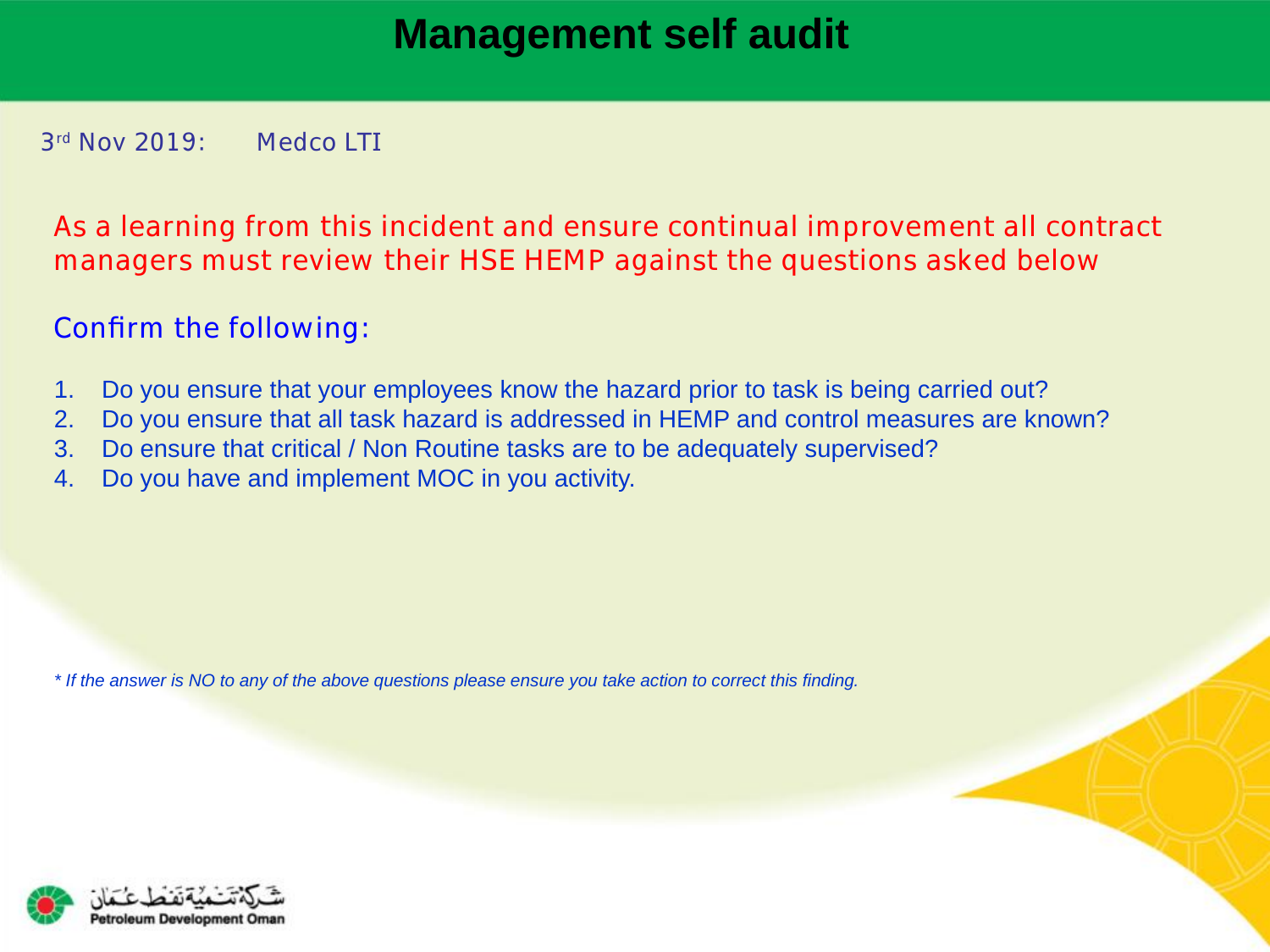

Management self audit

3rd Nov 2019:       Medco LTI

As a learning from this incident and ensure continual improvement all contract
managers must review their HSE HEMP against the questions asked below

Confirm the following:

Do you ensure that your employees know the hazard prior to task is being carried out?
Do you ensure that all task hazard is addressed in HEMP and control measures are known?
Do ensure that critical / Non Routine tasks are to be adequately supervised?
Do you have and implement MOC in you activity.

* If the answer is NO to any of the above questions please ensure you take action to correct this finding.